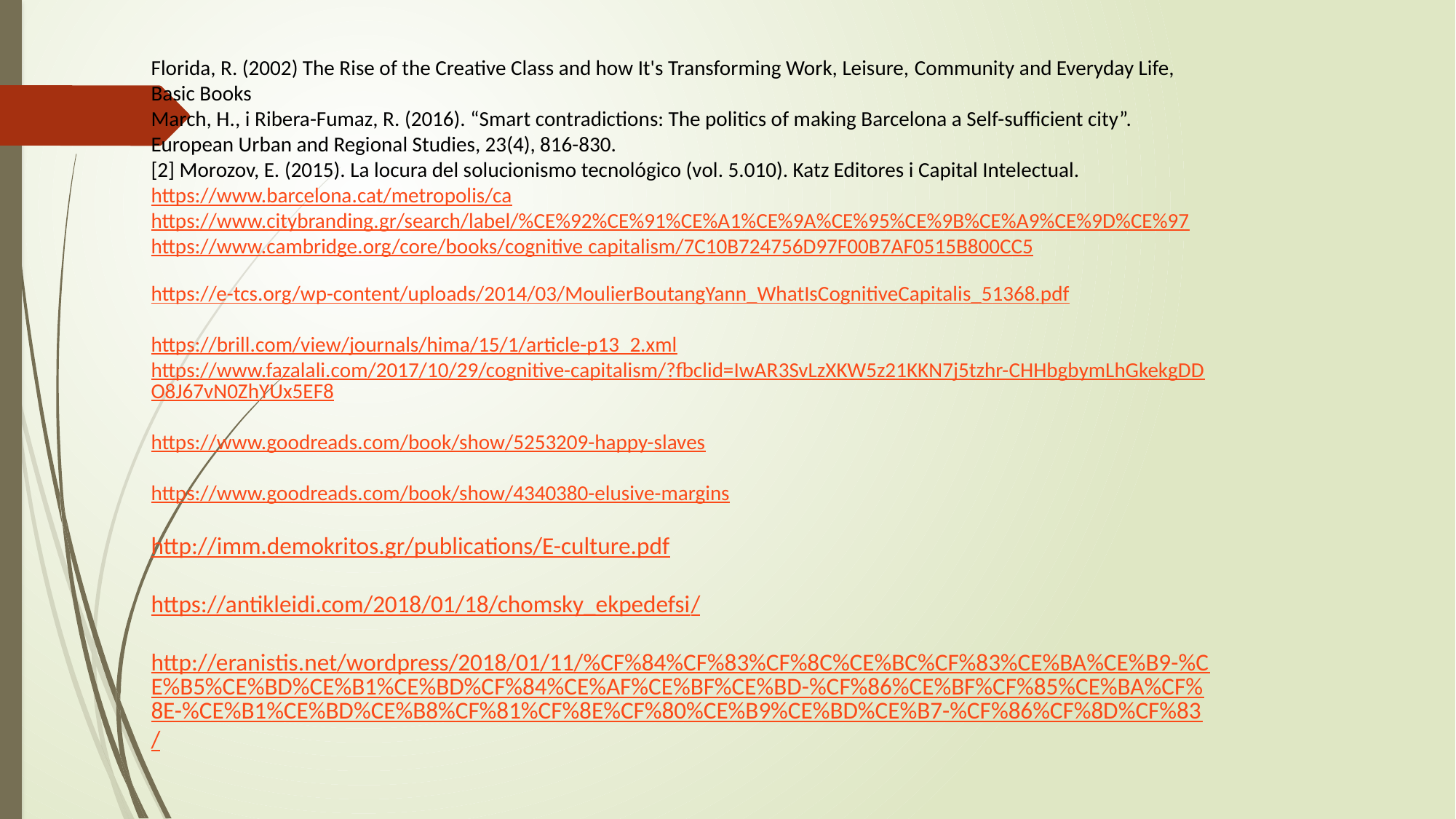

Florida, R. (2002) The Rise of the Creative Class and how It's Transforming Work, Leisure, Community and Everyday Life, Basic Books
March, H., i Ribera-Fumaz, R. (2016). “Smart contradictions: The politics of making Barcelona a Self-sufficient city”. European Urban and Regional Studies, 23(4), 816-830.
[2] Morozov, E. (2015). La locura del solucionismo tecnológico (vol. 5.010). Katz Editores i Capital Intelectual.
https://www.barcelona.cat/metropolis/ca
https://www.citybranding.gr/search/label/%CE%92%CE%91%CE%A1%CE%9A%CE%95%CE%9B%CE%A9%CE%9D%CE%97
https://www.cambridge.org/core/books/cognitive capitalism/7C10B724756D97F00B7AF0515B800CC5

https://e-tcs.org/wp-content/uploads/2014/03/MoulierBoutangYann_WhatIsCognitiveCapitalis_51368.pdf

https://brill.com/view/journals/hima/15/1/article-p13_2.xml
https://www.fazalali.com/2017/10/29/cognitive-capitalism/?fbclid=IwAR3SvLzXKW5z21KKN7j5tzhr-CHHbgbymLhGkekgDDO8J67vN0ZhYUx5EF8

https://www.goodreads.com/book/show/5253209-happy-slaves

https://www.goodreads.com/book/show/4340380-elusive-margins

http://imm.demokritos.gr/publications/E-culture.pdf

https://antikleidi.com/2018/01/18/chomsky_ekpedefsi/

http://eranistis.net/wordpress/2018/01/11/%CF%84%CF%83%CF%8C%CE%BC%CF%83%CE%BA%CE%B9-%CE%B5%CE%BD%CE%B1%CE%BD%CF%84%CE%AF%CE%BF%CE%BD-%CF%86%CE%BF%CF%85%CE%BA%CF%8E-%CE%B1%CE%BD%CE%B8%CF%81%CF%8E%CF%80%CE%B9%CE%BD%CE%B7-%CF%86%CF%8D%CF%83/